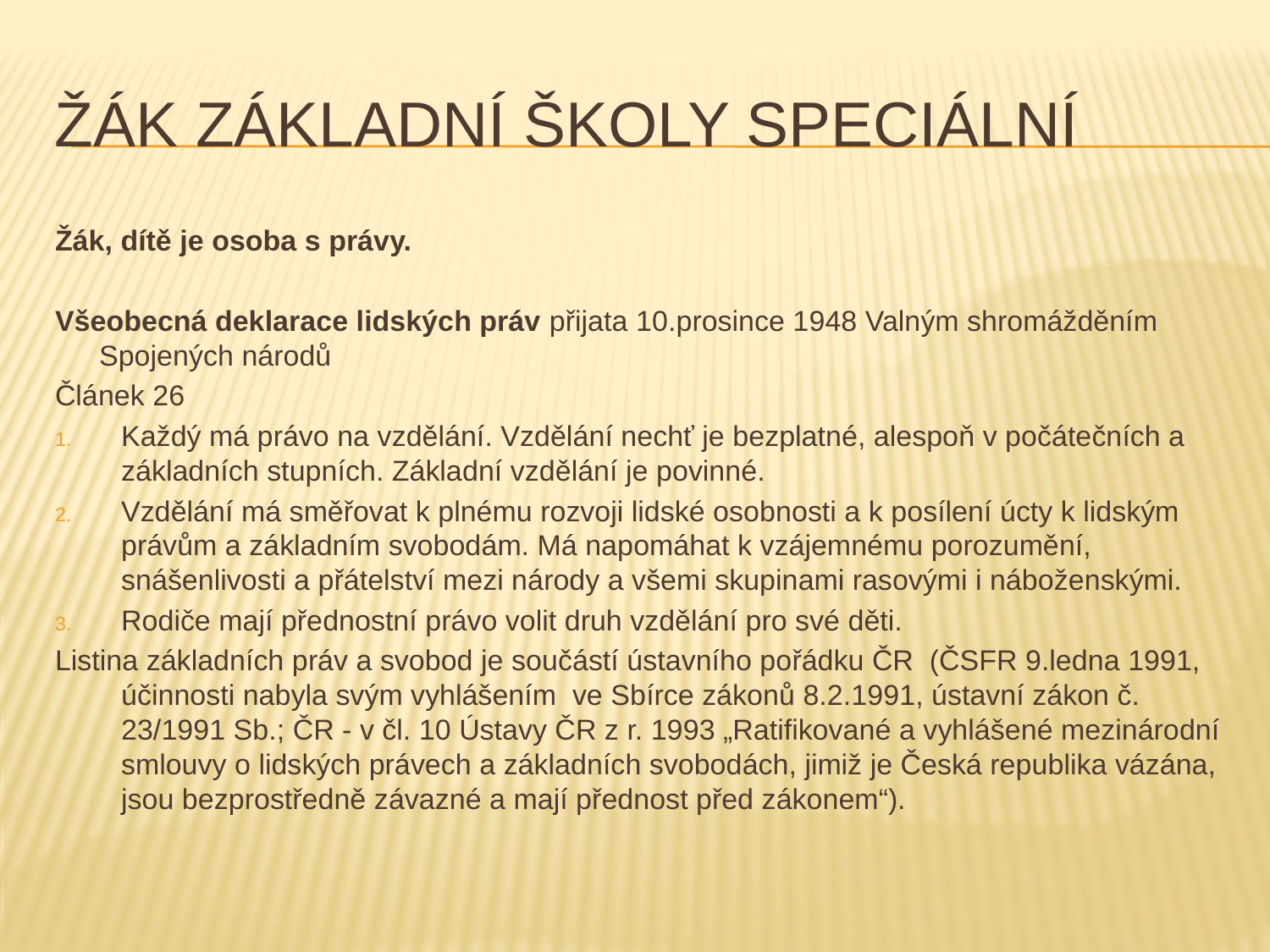

# Žák základní školy speciální
Žák, dítě je osoba s právy.

Všeobecná deklarace lidských práv přijata 10.prosince 1948 Valným shromážděním Spojených národů
Článek 26
Každý má právo na vzdělání. Vzdělání nechť je bezplatné, alespoň v počátečních a základních stupních. Základní vzdělání je povinné.
Vzdělání má směřovat k plnému rozvoji lidské osobnosti a k posílení úcty k lidským právům a základním svobodám. Má napomáhat k vzájemnému porozumění, snášenlivosti a přátelství mezi národy a všemi skupinami rasovými i náboženskými.
Rodiče mají přednostní právo volit druh vzdělání pro své děti.
Listina základních práv a svobod je součástí ústavního pořádku ČR  (ČSFR 9.ledna 1991, účinnosti nabyla svým vyhlášením  ve Sbírce zákonů 8.2.1991, ústavní zákon č. 23/1991 Sb.; ČR - v čl. 10 Ústavy ČR z r. 1993 „Ratifikované a vyhlášené mezinárodní smlouvy o lidských právech a základních svobodách, jimiž je Česká republika vázána, jsou bezprostředně závazné a mají přednost před zákonem“).